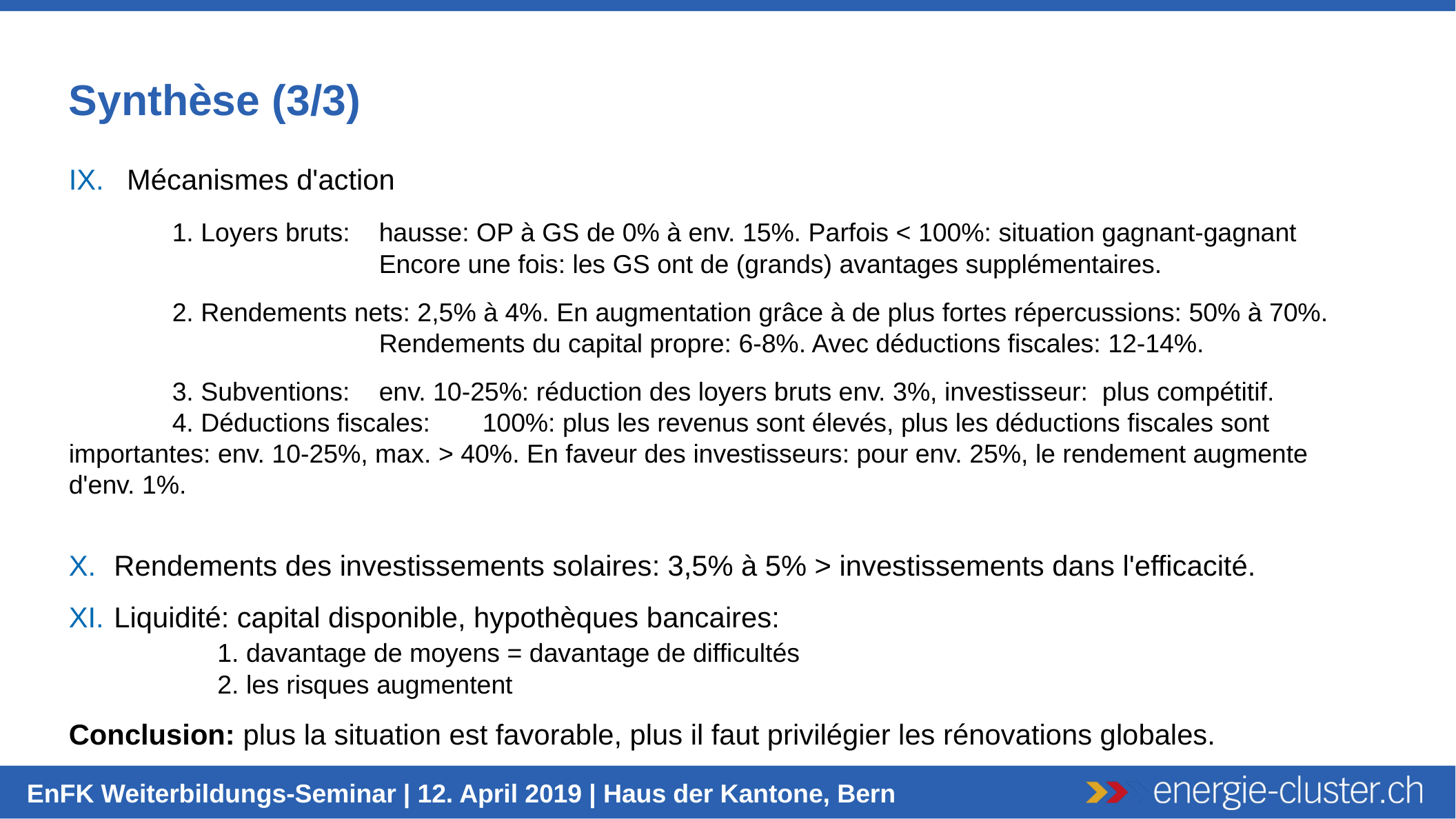

Synthèse (3/3)
Mécanismes d'action
	1. Loyers bruts:  	hausse: OP à GS de 0% à env. 15%. Parfois < 100%: situation gagnant-gagnant
			Encore une fois: les GS ont de (grands) avantages supplémentaires.
	2. Rendements nets: 2,5% à 4%. En augmentation grâce à de plus fortes répercussions: 50% à 70%.
			Rendements du capital propre: 6-8%. Avec déductions fiscales: 12-14%.
	3. Subventions: 	env. 10-25%: réduction des loyers bruts env. 3%, investisseur:  plus compétitif.		4. Déductions fiscales: 	100%: plus les revenus sont élevés, plus les déductions fiscales sont importantes: env. 10-25%, max. > 40%. En faveur des investisseurs: pour env. 25%, le rendement augmente d'env. 1%.
Rendements des investissements solaires: 3,5% à 5% > investissements dans l'efficacité.
Liquidité: capital disponible, hypothèques bancaires:
	1. davantage de moyens = davantage de difficultés
	2. les risques augmentent
Conclusion: plus la situation est favorable, plus il faut privilégier les rénovations globales.